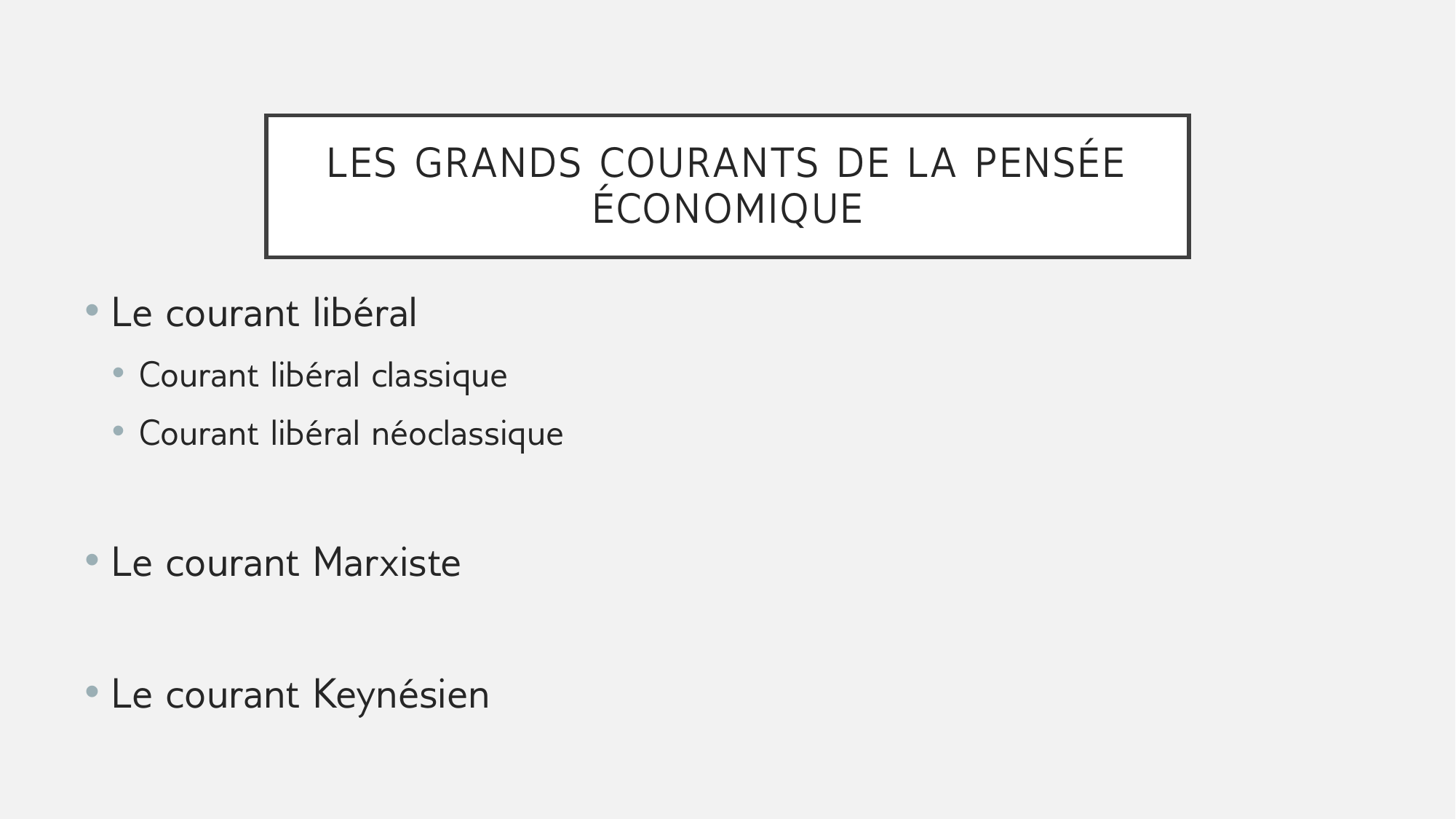

# Les grands courants de la pensée économique
Le courant libéral
Courant libéral classique
Courant libéral néoclassique

Le courant Marxiste

Le courant Keynésien